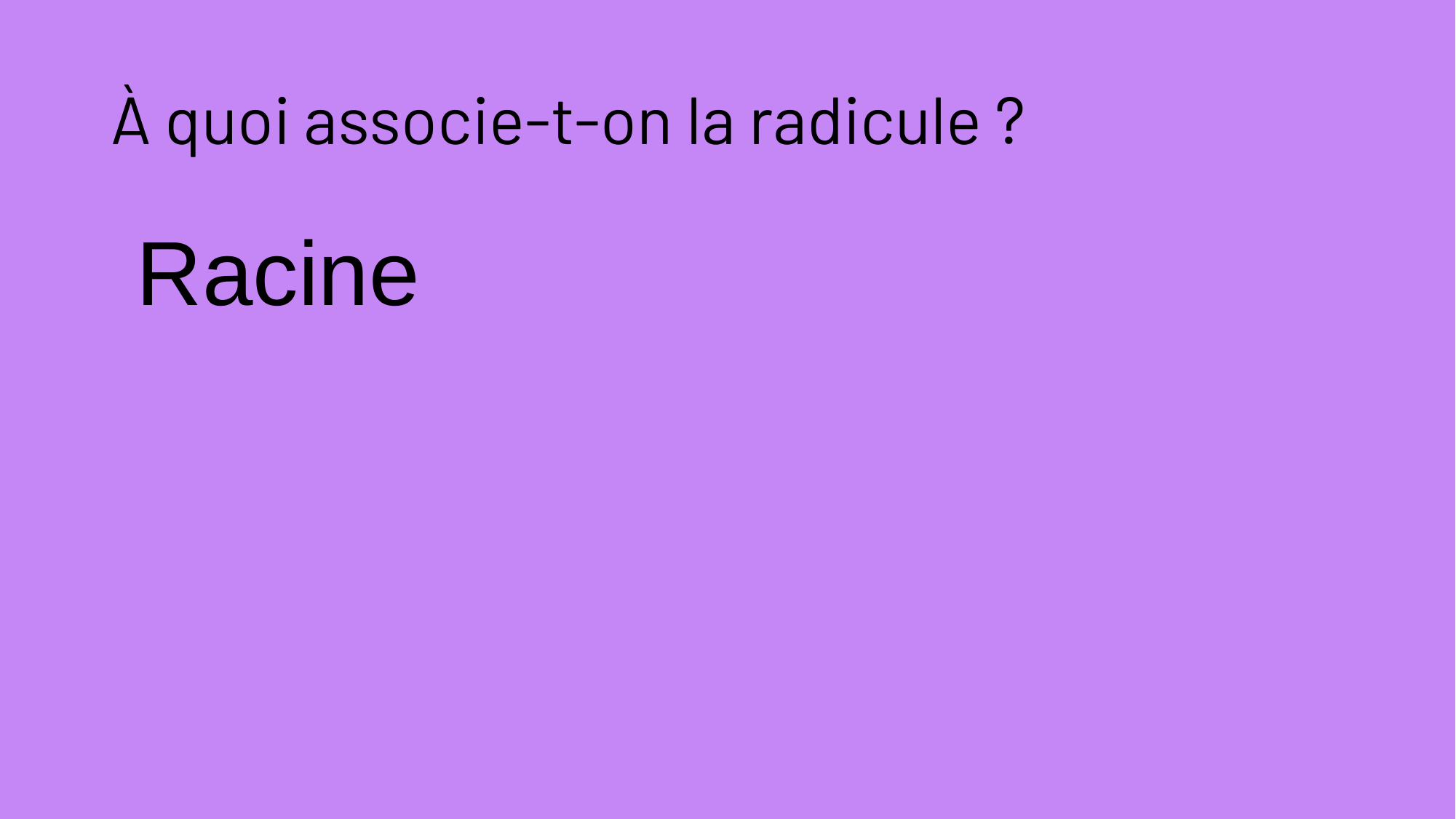

# À quoi associe-t-on la radicule ?
Racine